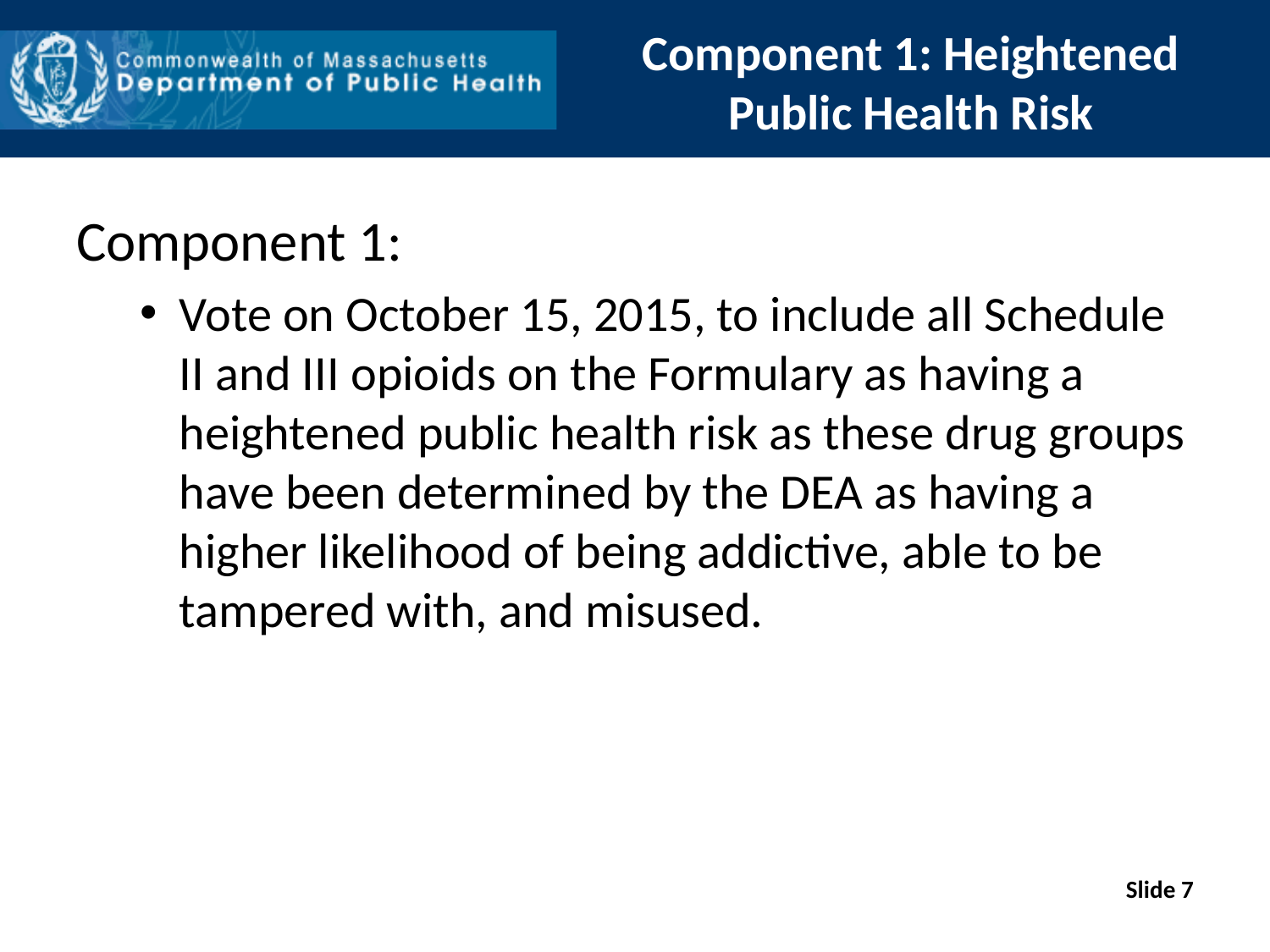

# Component 1: Heightened Public Health Risk
Component 1:
Vote on October 15, 2015, to include all Schedule II and III opioids on the Formulary as having a heightened public health risk as these drug groups have been determined by the DEA as having a higher likelihood of being addictive, able to be tampered with, and misused.
Slide 7